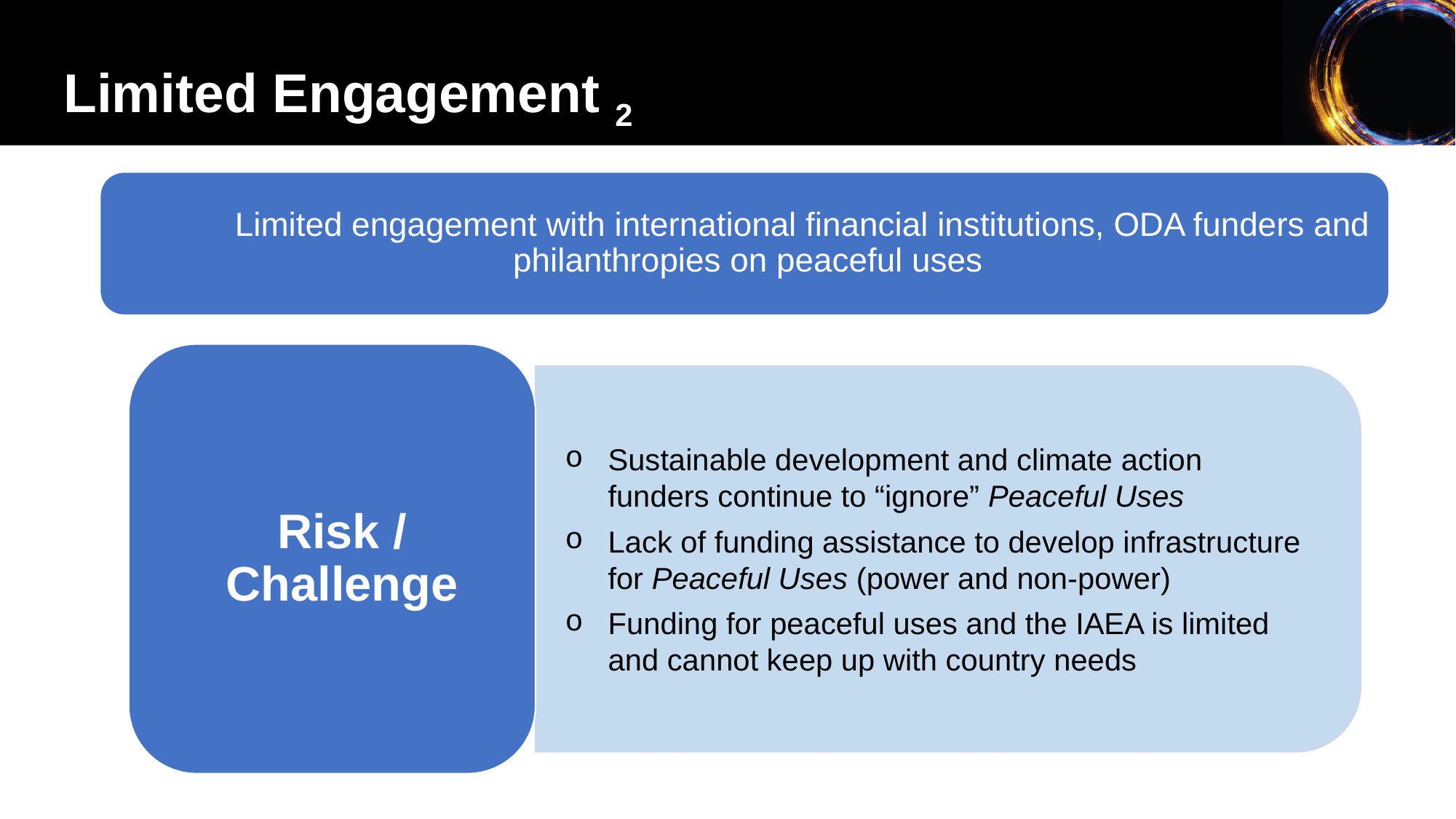

Limited Engagement 2
	Limited engagement with international financial institutions, ODA funders and philanthropies on peaceful uses

Sustainable development and climate action funders continue to “ignore” Peaceful Uses
Lack of funding assistance to develop infrastructure for Peaceful Uses (power and non-power)
Funding for peaceful uses and the IAEA is limited and cannot keep up with country needs

Risk / Challenge